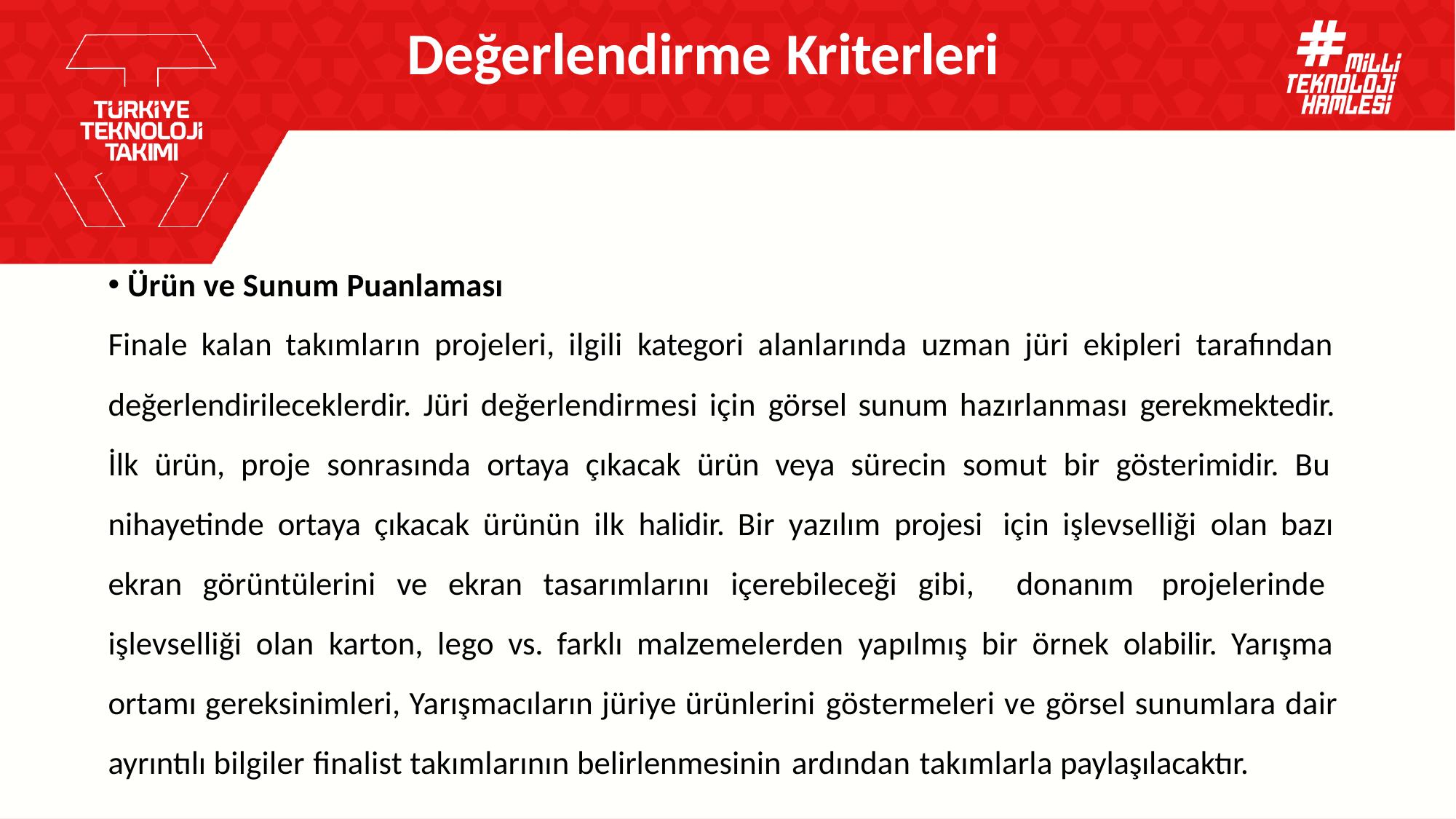

# Değerlendirme Kriterleri
Ürün ve Sunum Puanlaması
Finale kalan takımların projeleri, ilgili kategori alanlarında uzman jüri ekipleri tarafından
değerlendirileceklerdir. Jüri değerlendirmesi için görsel sunum hazırlanması gerekmektedir.  İlk ürün, proje sonrasında ortaya çıkacak ürün veya sürecin somut bir gösterimidir. Bu  nihayetinde ortaya çıkacak ürünün ilk halidir. Bir yazılım projesi için işlevselliği olan bazı  ekran görüntülerini ve ekran tasarımlarını içerebileceği gibi,  donanım projelerinde  işlevselliği olan karton, lego vs. farklı malzemelerden yapılmış bir örnek olabilir. Yarışma  ortamı gereksinimleri, Yarışmacıların jüriye ürünlerini göstermeleri ve görsel sunumlara dair  ayrıntılı bilgiler finalist takımlarının belirlenmesinin ardından takımlarla paylaşılacaktır.